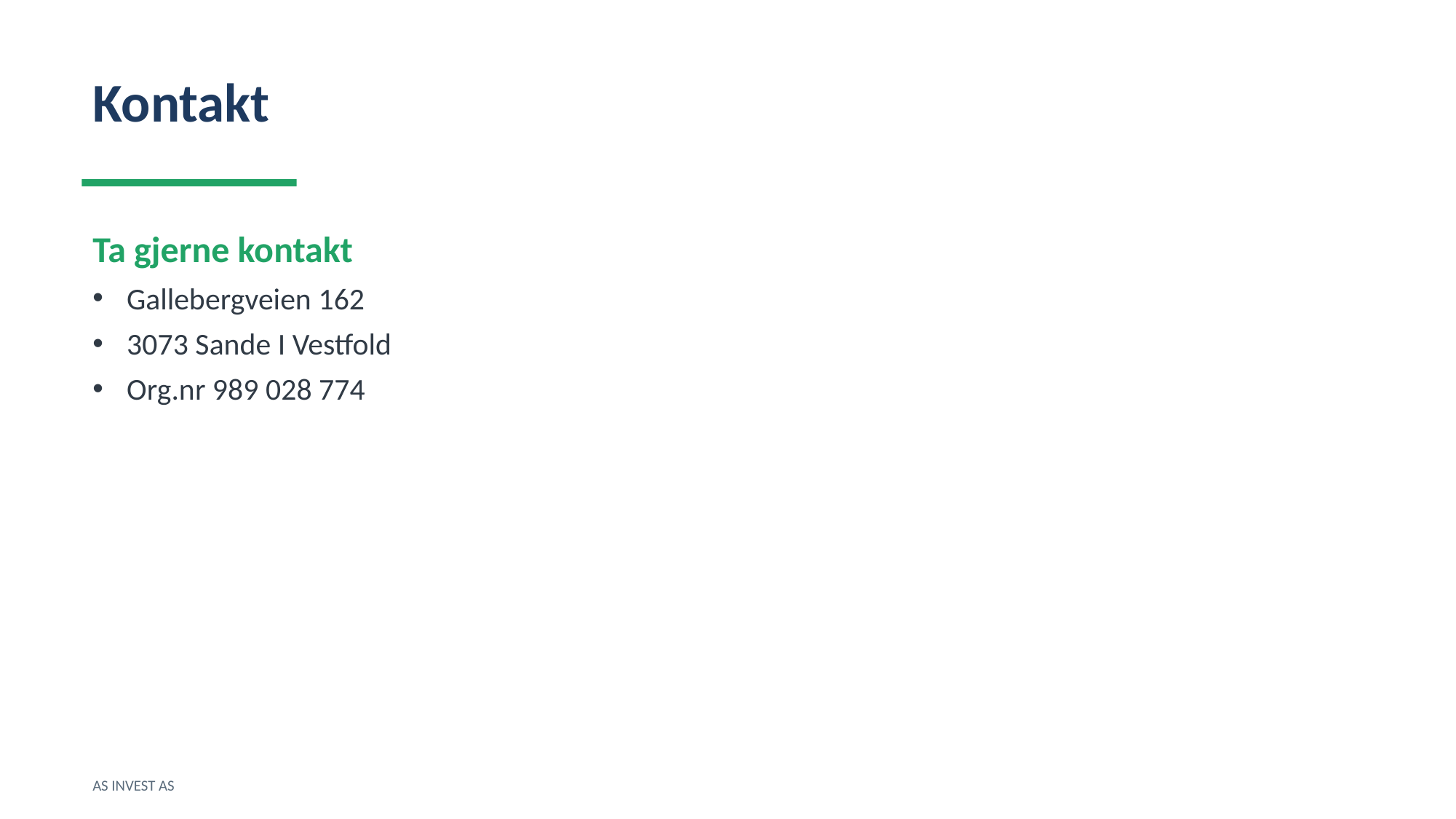

Kontakt

Ta gjerne kontakt
Gallebergveien 162
3073 Sande I Vestfold
Org.nr 989 028 774
AS INVEST AS